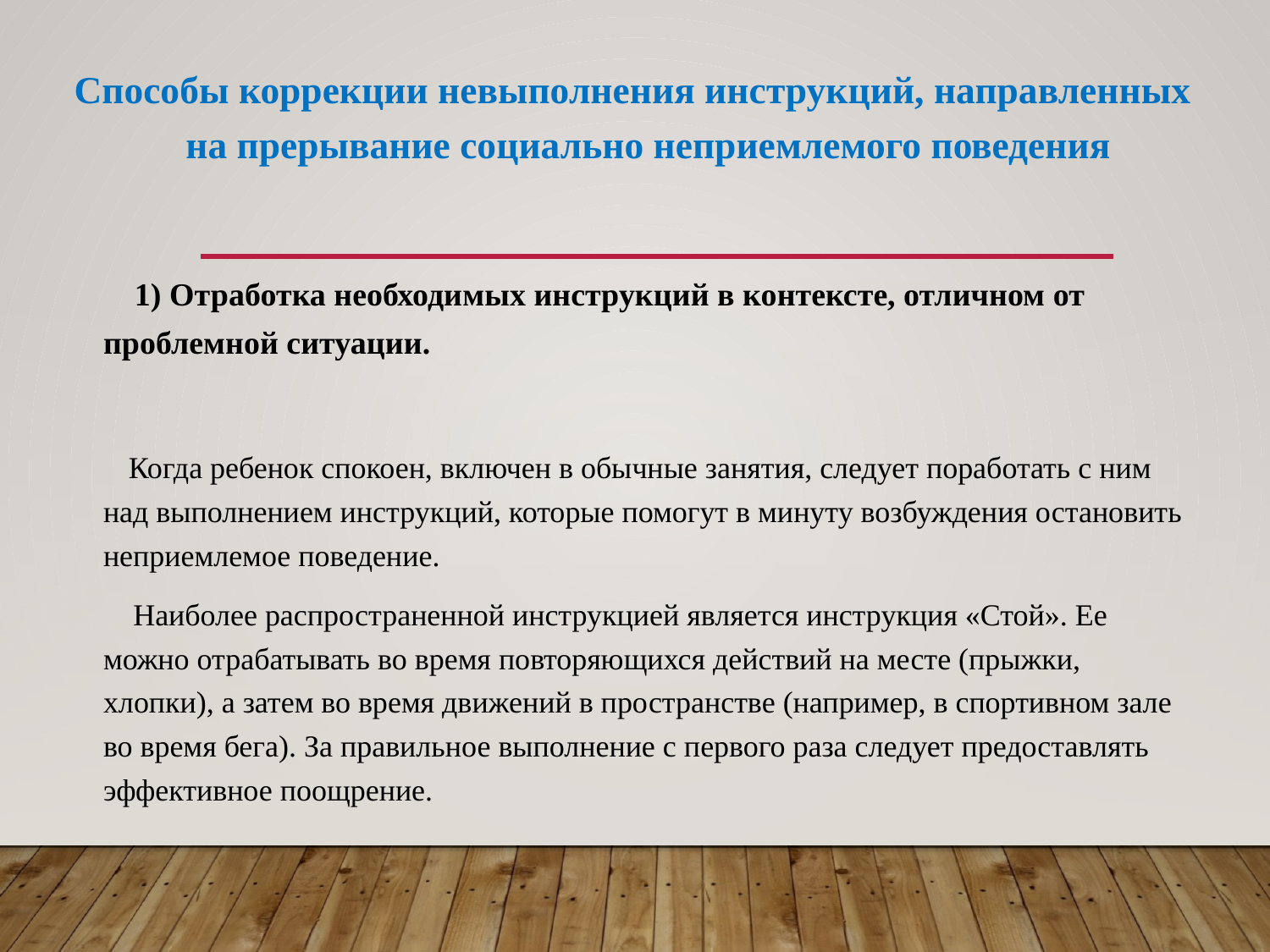

Способы коррекции невыполнения инструкций, направленных на прерывание социально неприемлемого поведения

      1) Отработка необходимых инструкций в контексте, отличном от проблемной ситуации.

       Когда ребенок спокоен, включен в обычные занятия, следует поработать с ним над выполнением инструкций, которые помогут в минуту возбуждения остановить неприемлемое поведение.
        Наиболее распространенной инструкцией является инструкция «Стой». Ее можно отрабатывать во время повторяющихся действий на месте (прыжки, хлопки), а затем во время движений в пространстве (например, в спортивном зале во время бега). За правильное выполнение с первого раза следует предоставлять эффективное поощрение.